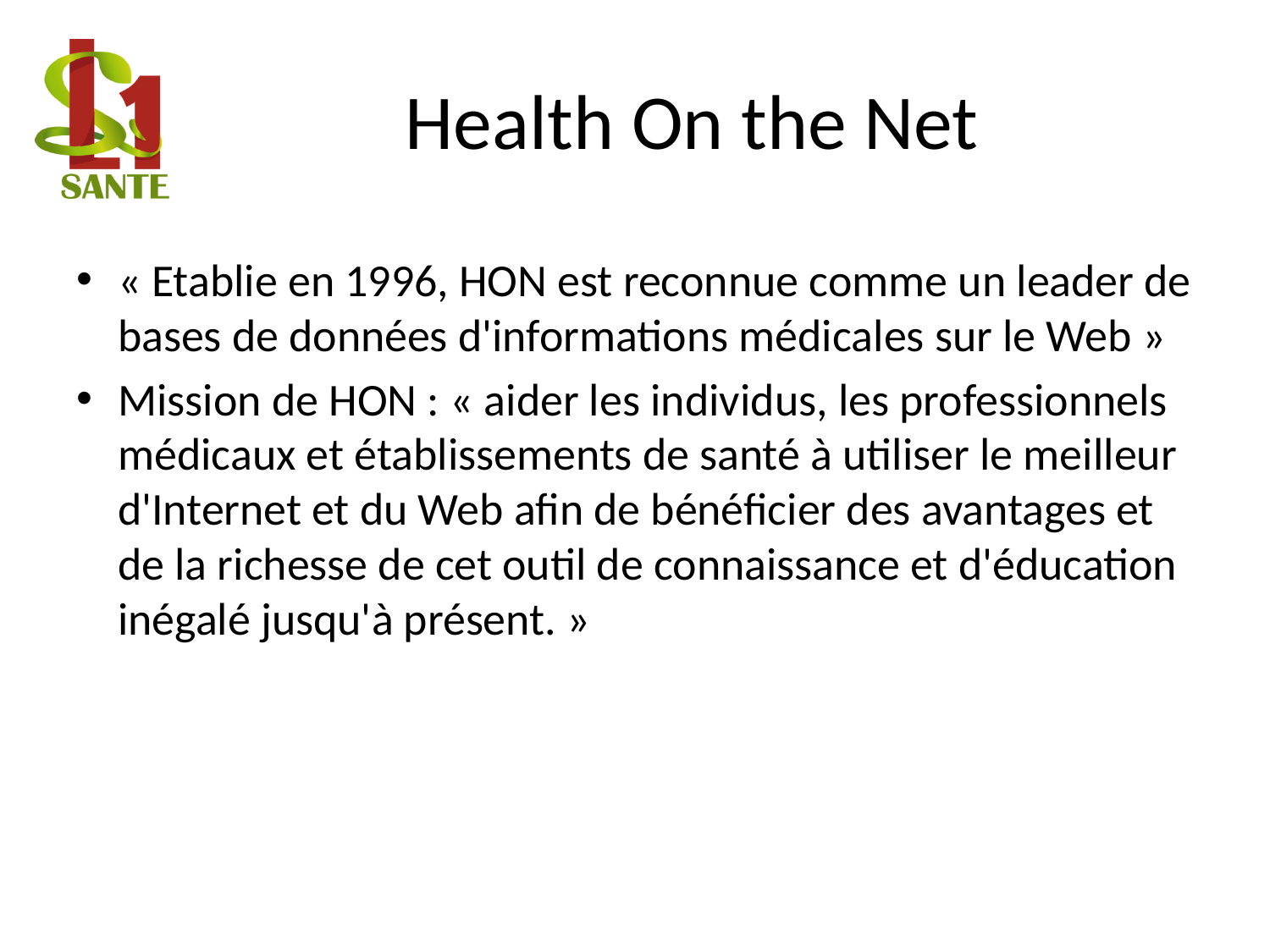

# Health On the Net
« Etablie en 1996, HON est reconnue comme un leader de bases de données d'informations médicales sur le Web »
Mission de HON : « aider les individus, les professionnels médicaux et établissements de santé à utiliser le meilleur d'Internet et du Web afin de bénéficier des avantages et de la richesse de cet outil de connaissance et d'éducation inégalé jusqu'à présent. »